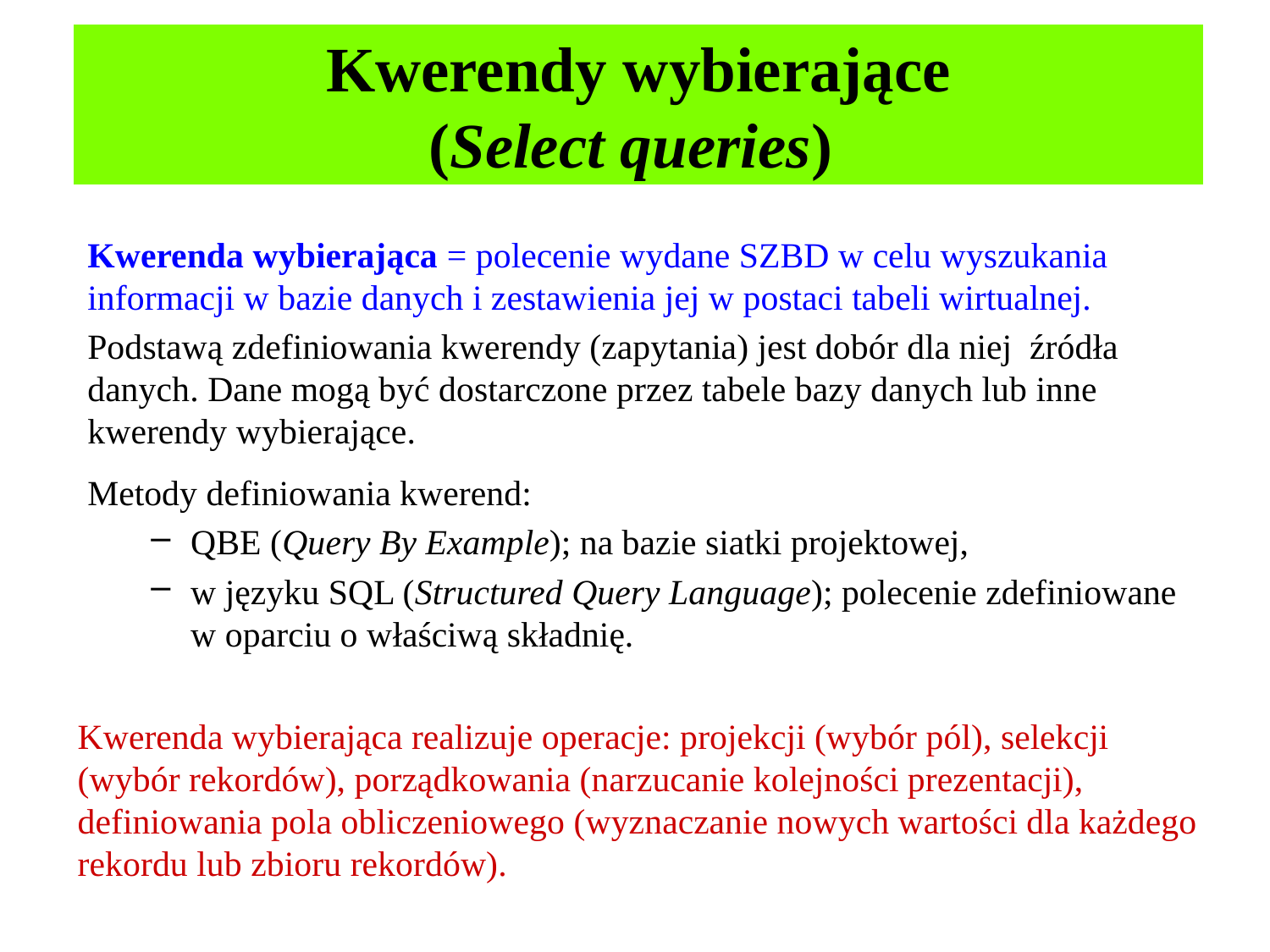

# Kwerendy wybierające (Select queries)
Kwerenda wybierająca = polecenie wydane SZBD w celu wyszukania informacji w bazie danych i zestawienia jej w postaci tabeli wirtualnej.
Podstawą zdefiniowania kwerendy (zapytania) jest dobór dla niej  źródła danych. Dane mogą być dostarczone przez tabele bazy danych lub inne kwerendy wybierające.
Metody definiowania kwerend:
QBE (Query By Example); na bazie siatki projektowej,
w języku SQL (Structured Query Language); polecenie zdefiniowane w oparciu o właściwą składnię.

Kwerenda wybierająca realizuje operacje: projekcji (wybór pól), selekcji (wybór rekordów), porządkowania (narzucanie kolejności prezentacji), definiowania pola obliczeniowego (wyznaczanie nowych wartości dla każdego rekordu lub zbioru rekordów).